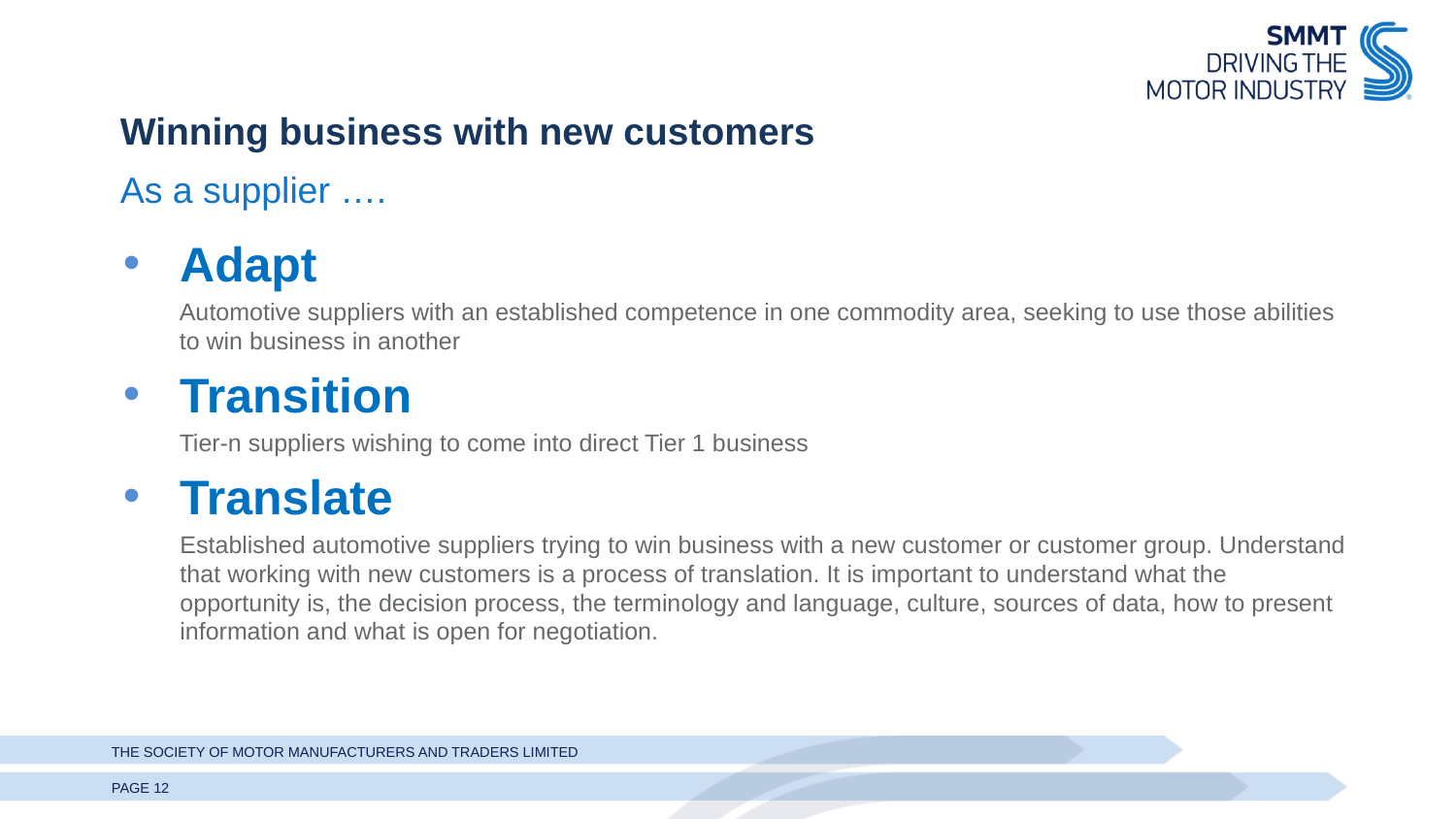

Winning business with new customers
As a supplier ….
Adapt
Automotive suppliers with an established competence in one commodity area, seeking to use those abilities to win business in another
Transition
Tier-n suppliers wishing to come into direct Tier 1 business
Translate
Established automotive suppliers trying to win business with a new customer or customer group. Understand that working with new customers is a process of translation. It is important to understand what the opportunity is, the decision process, the terminology and language, culture, sources of data, how to present information and what is open for negotiation.